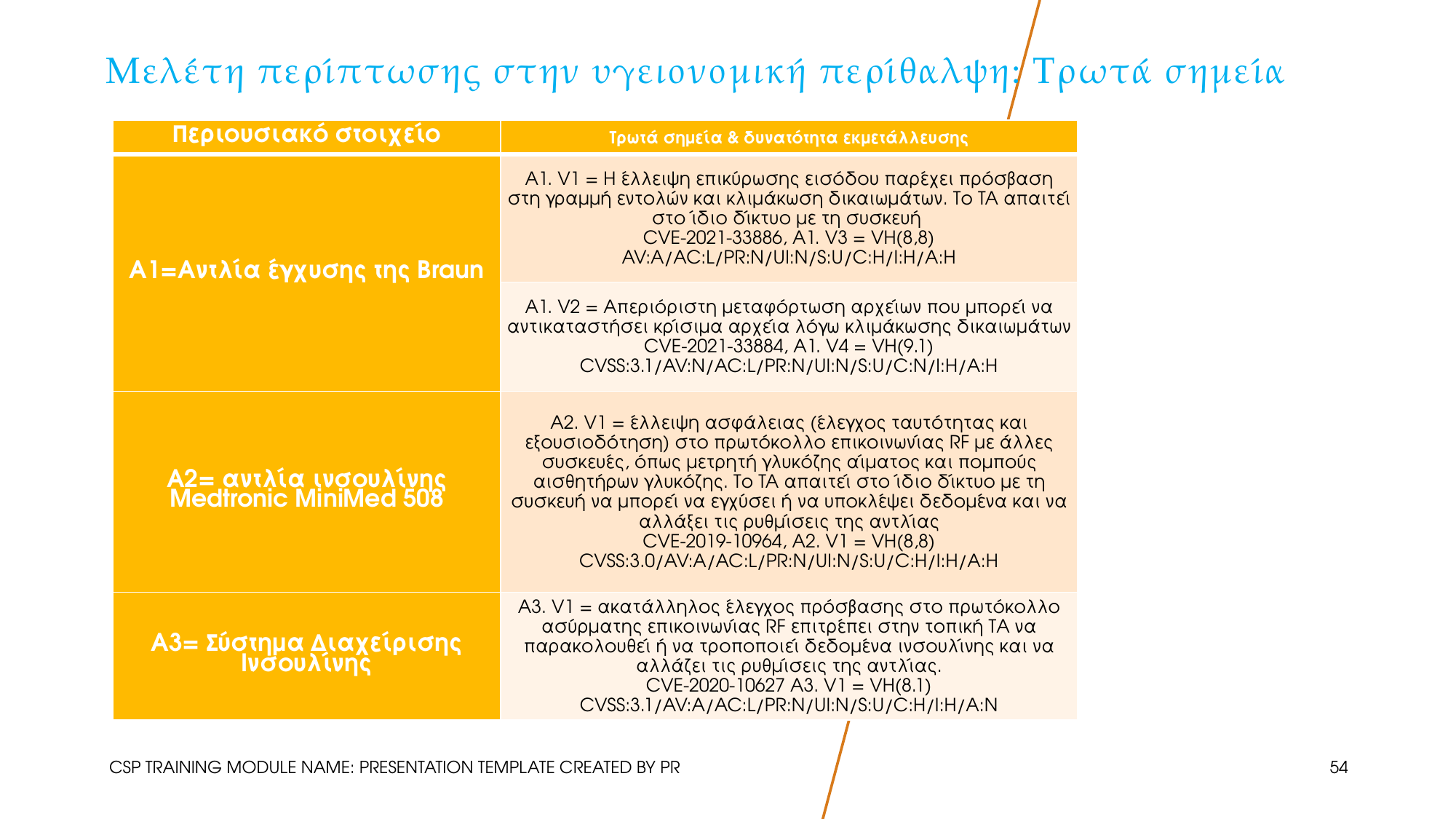

# Μελέτη περίπτωσης στην υγειονομική περίθαλψη: Τρωτά σημεία
| Περιουσιακό στοιχείο | Τρωτά σημεία & δυνατότητα εκμετάλλευσης |
| --- | --- |
| A1=Αντλία έγχυσης της Braun | Α1. V1 = Η έλλειψη επικύρωσης εισόδου παρέχει πρόσβαση στη γραμμή εντολών και κλιμάκωση δικαιωμάτων. Το TA απαιτεί στο ίδιο δίκτυο με τη συσκευή CVE-2021-33886, A1. V3 = VH(8,8) AV:A/AC:L/PR:N/UI:N/S:U/C:H/I:H/A:H |
|  | Α1. V2 = Απεριόριστη μεταφόρτωση αρχείων που μπορεί να αντικαταστήσει κρίσιμα αρχεία λόγω κλιμάκωσης δικαιωμάτων CVE-2021-33884, A1. V4 = VH(9.1) CVSS:3.1/AV:N/AC:L/PR:N/UI:N/S:U/C:N/I:H/A:H |
| A2= αντλία ινσουλίνης Medtronic MiniMed 508 | Α2. V1 = έλλειψη ασφάλειας (έλεγχος ταυτότητας και εξουσιοδότηση) στο πρωτόκολλο επικοινωνίας RF με άλλες συσκευές, όπως μετρητή γλυκόζης αίματος και πομπούς αισθητήρων γλυκόζης. Το TA απαιτεί στο ίδιο δίκτυο με τη συσκευή να μπορεί να εγχύσει ή να υποκλέψει δεδομένα και να αλλάξει τις ρυθμίσεις της αντλίας CVE-2019-10964, A2. V1 = VH(8,8) CVSS:3.0/AV:A/AC:L/PR:N/UI:N/S:U/C:H/I:H/A:H |
| A3= Σύστημα Διαχείρισης Ινσουλίνης | Α3. V1 = ακατάλληλος έλεγχος πρόσβασης στο πρωτόκολλο ασύρματης επικοινωνίας RF επιτρέπει στην τοπική ΤΑ να παρακολουθεί ή να τροποποιεί δεδομένα ινσουλίνης και να αλλάζει τις ρυθμίσεις της αντλίας. CVE-2020-10627 A3. V1 = VH(8.1) CVSS:3.1/AV:A/AC:L/PR:N/UI:N/S:U/C:H/I:H/A:N |
CSP Training Module Name: Presentation Template Created by PR
54